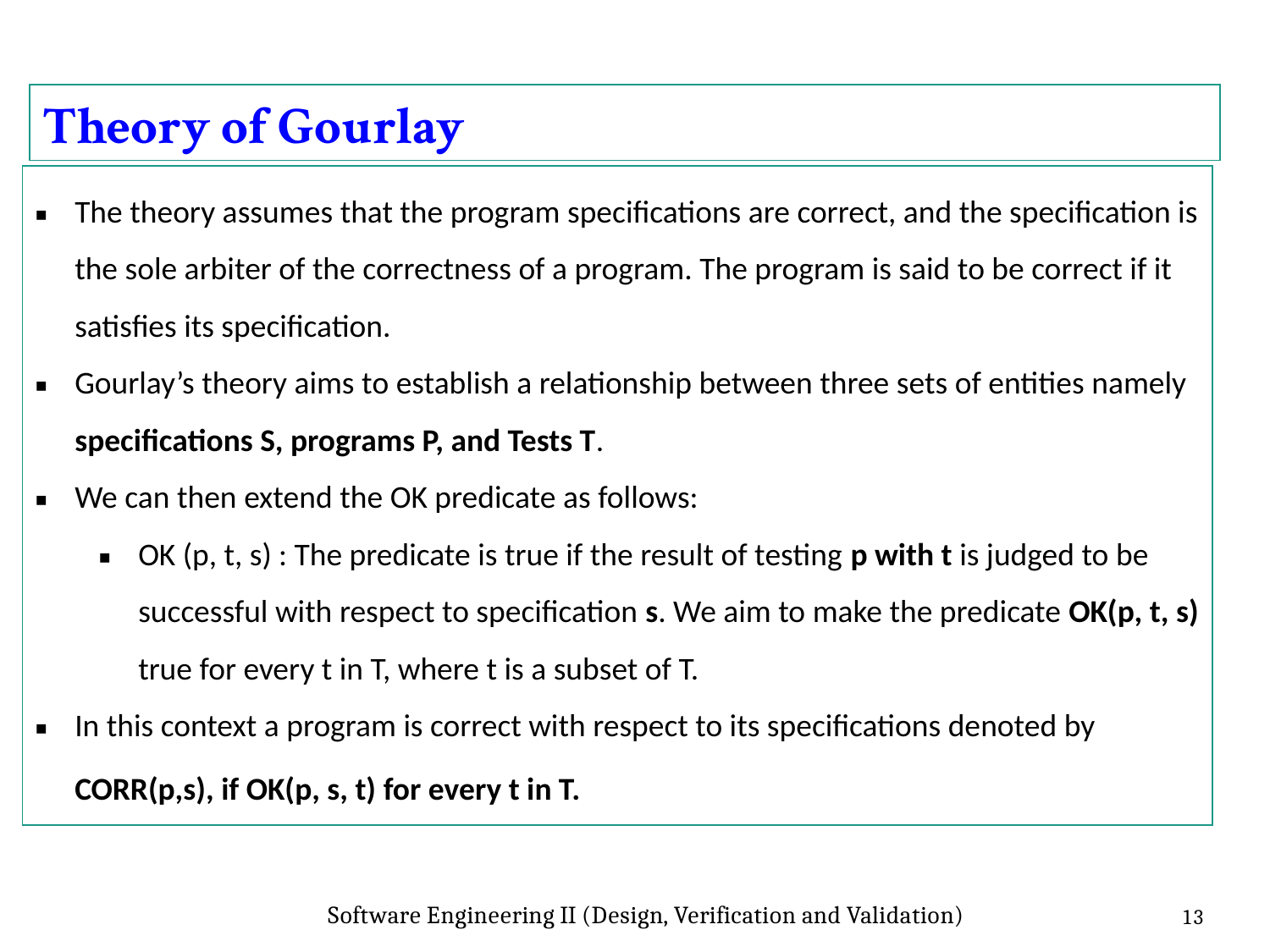

Theory of Gourlay
The theory assumes that the program specifications are correct, and the specification is the sole arbiter of the correctness of a program. The program is said to be correct if it satisfies its specification.
Gourlay’s theory aims to establish a relationship between three sets of entities namely specifications S, programs P, and Tests T.
We can then extend the OK predicate as follows:
OK (p, t, s) : The predicate is true if the result of testing p with t is judged to be successful with respect to specification s. We aim to make the predicate OK(p, t, s) true for every t in T, where t is a subset of T.
In this context a program is correct with respect to its specifications denoted by CORR(p,s), if OK(p, s, t) for every t in T.
Software Engineering II (Design, Verification and Validation)
13